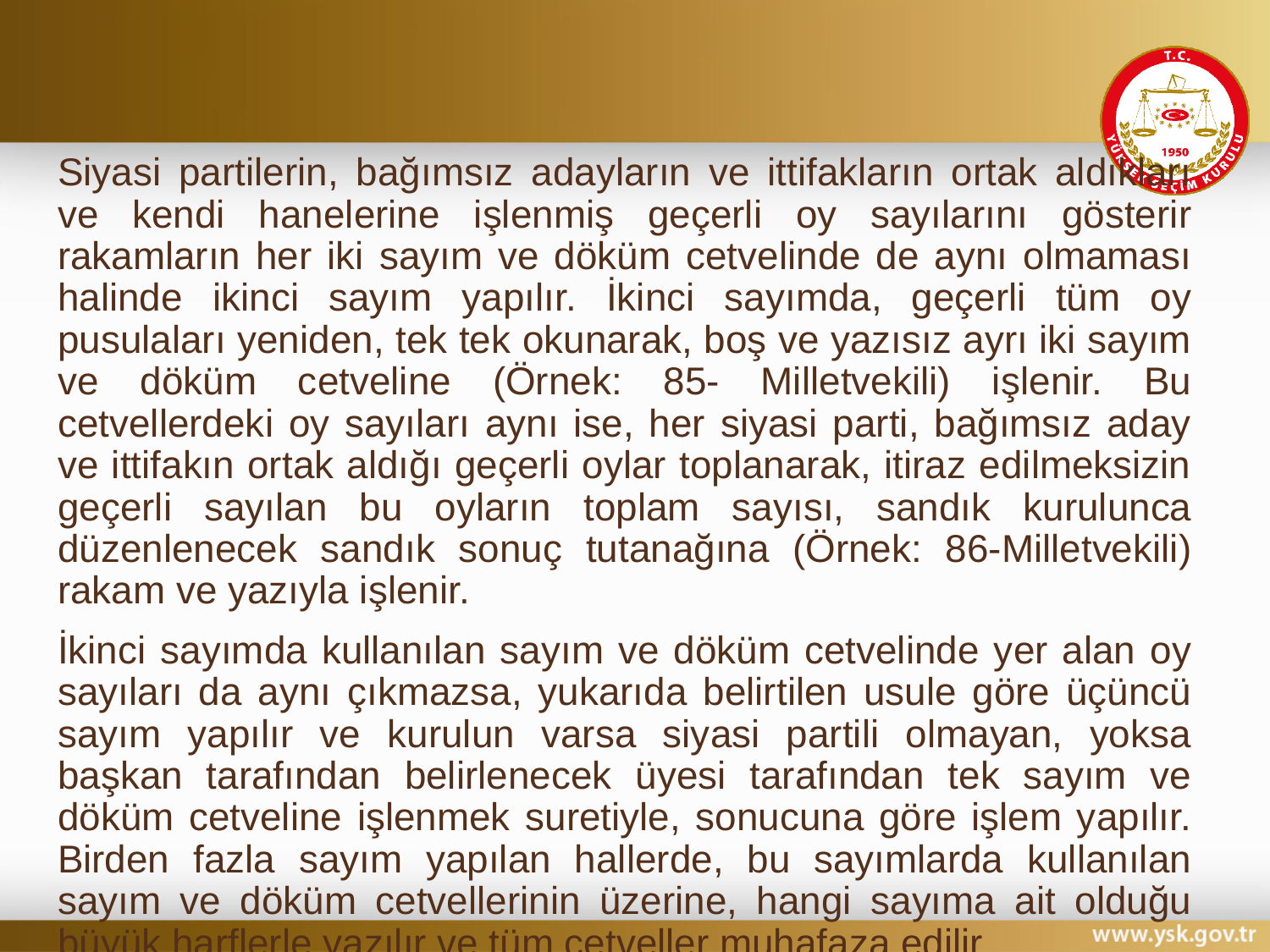

#
Siyasi partilerin, bağımsız adayların ve ittifakların ortak aldıkları ve kendi hanelerine işlenmiş geçerli oy sayılarını gösterir rakamların her iki sayım ve döküm cetvelinde de aynı olmaması halinde ikinci sayım yapılır. İkinci sayımda, geçerli tüm oy pusulaları yeniden, tek tek okunarak, boş ve yazısız ayrı iki sayım ve döküm cetveline (Örnek: 85- Milletvekili) işlenir. Bu cetvellerdeki oy sayıları aynı ise, her siyasi parti, bağımsız aday ve ittifakın ortak aldığı geçerli oylar toplanarak, itiraz edilmeksizin geçerli sayılan bu oyların toplam sayısı, sandık kurulunca düzenlenecek sandık sonuç tutanağına (Örnek: 86-Milletvekili) rakam ve yazıyla işlenir.
İkinci sayımda kullanılan sayım ve döküm cetvelinde yer alan oy sayıları da aynı çıkmazsa, yukarıda belirtilen usule göre üçüncü sayım yapılır ve kurulun varsa siyasi partili olmayan, yoksa başkan tarafından belirlenecek üyesi tarafından tek sayım ve döküm cetveline işlenmek suretiyle, sonucuna göre işlem yapılır. Birden fazla sayım yapılan hallerde, bu sayımlarda kullanılan sayım ve döküm cetvellerinin üzerine, hangi sayıma ait olduğu büyük harflerle yazılır ve tüm cetveller muhafaza edilir.